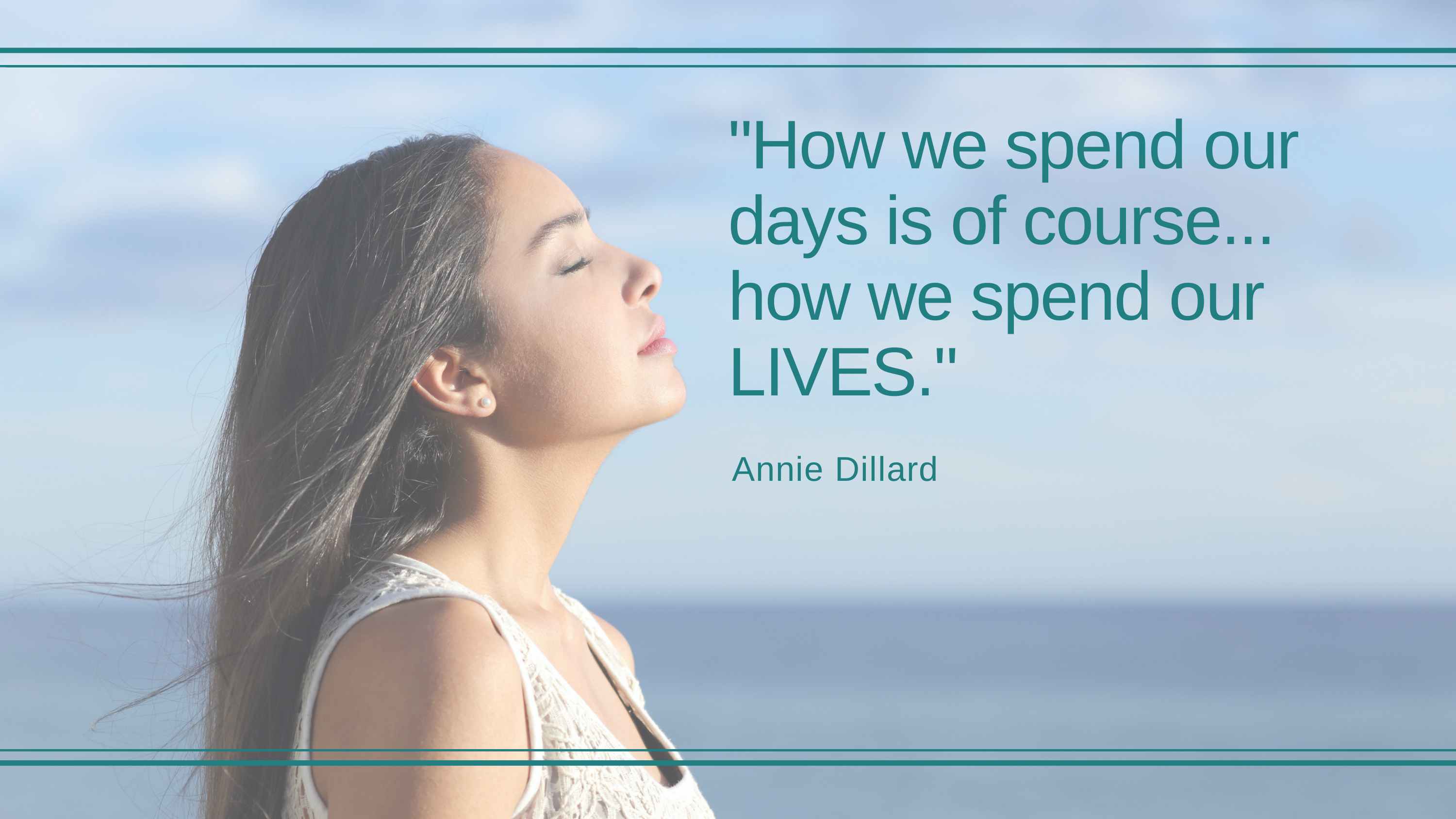

"How we spend our days is of course...
how we spend our LIVES."

Annie Dillard